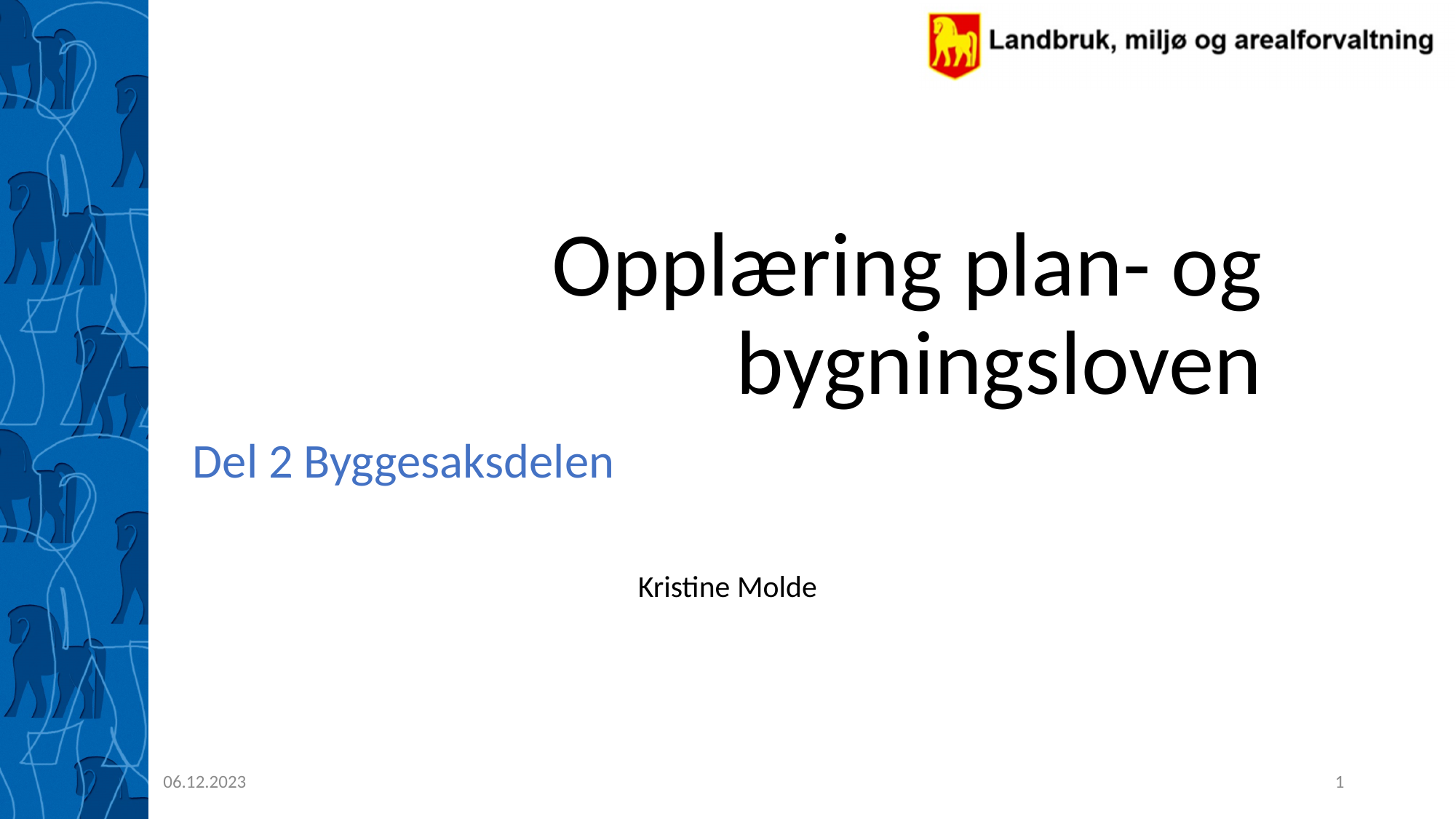

# Opplæring plan- og bygningsloven
Del 2 Byggesaksdelen

Kristine Molde
06.12.2023
1